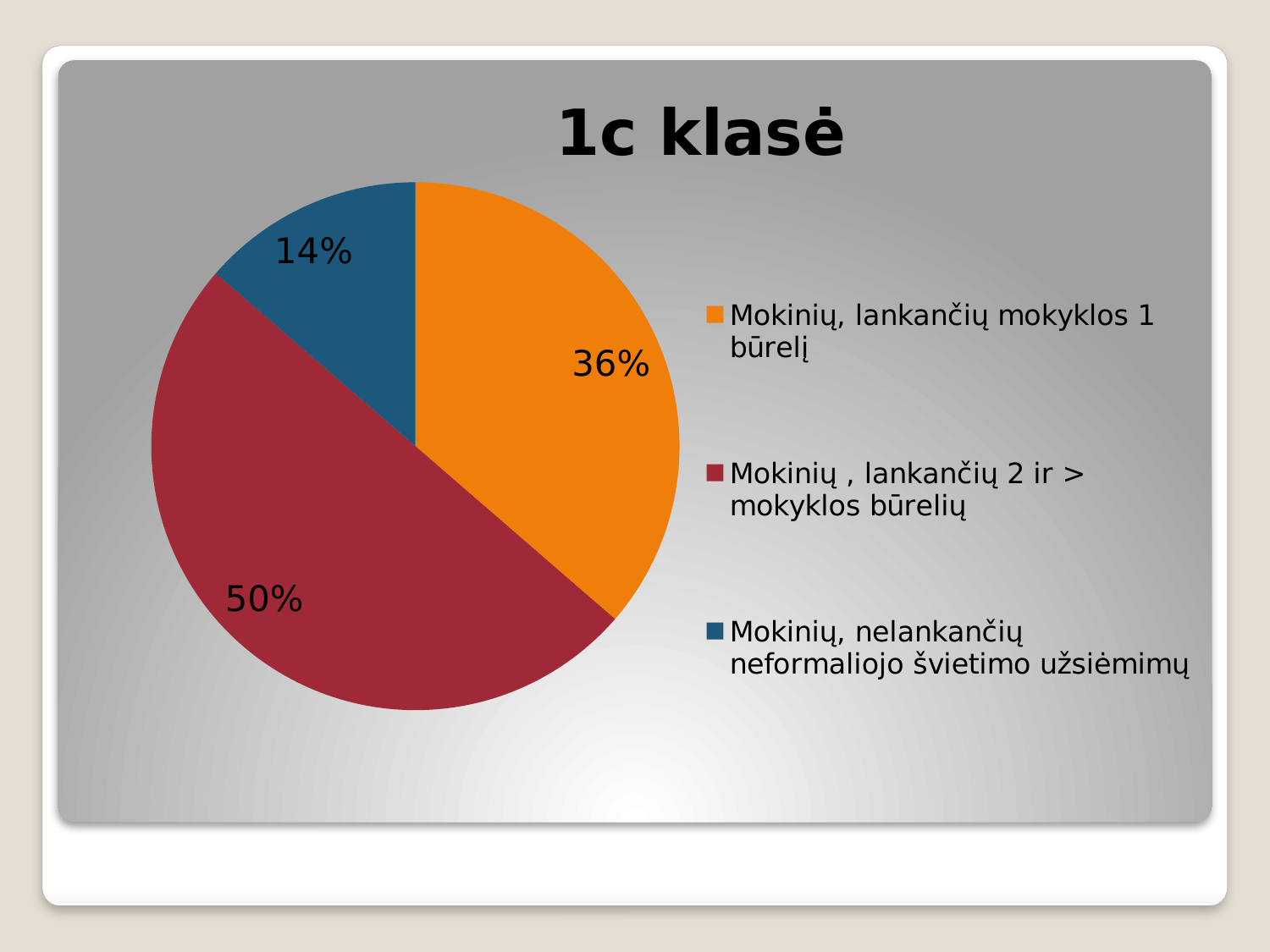

### Chart: 1c klasė

| Category |  |
|---|---|
| Mokinių, lankančių mokyklos 1 būrelį  | 8.0 |
| Mokinių , lankančių 2 ir > mokyklos būrelių | 11.0 |
| Mokinių, nelankančių neformaliojo švietimo užsiėmimų  | 3.0 |